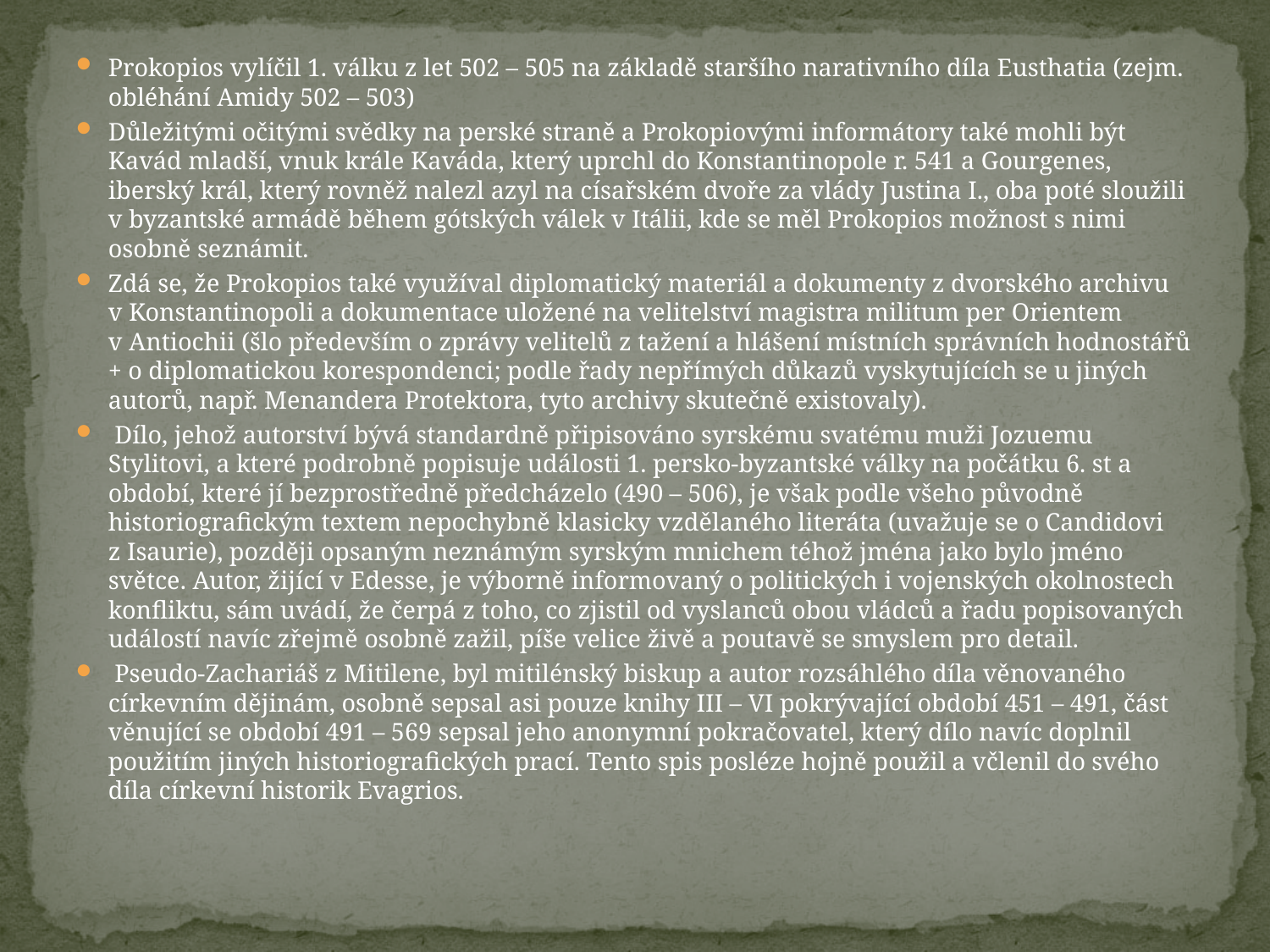

Prokopios vylíčil 1. válku z let 502 – 505 na základě staršího narativního díla Eusthatia (zejm. obléhání Amidy 502 – 503)
Důležitými očitými svědky na perské straně a Prokopiovými informátory také mohli být Kavád mladší, vnuk krále Kaváda, který uprchl do Konstantinopole r. 541 a Gourgenes, iberský král, který rovněž nalezl azyl na císařském dvoře za vlády Justina I., oba poté sloužili v byzantské armádě během gótských válek v Itálii, kde se měl Prokopios možnost s nimi osobně seznámit.
Zdá se, že Prokopios také využíval diplomatický materiál a dokumenty z dvorského archivu v Konstantinopoli a dokumentace uložené na velitelství magistra militum per Orientem v Antiochii (šlo především o zprávy velitelů z tažení a hlášení místních správních hodnostářů + o diplomatickou korespondenci; podle řady nepřímých důkazů vyskytujících se u jiných autorů, např. Menandera Protektora, tyto archivy skutečně existovaly).
 Dílo, jehož autorství bývá standardně připisováno syrskému svatému muži Jozuemu Stylitovi, a které podrobně popisuje události 1. persko-byzantské války na počátku 6. st a období, které jí bezprostředně předcházelo (490 – 506), je však podle všeho původně historiografickým textem nepochybně klasicky vzdělaného literáta (uvažuje se o Candidovi z Isaurie), později opsaným neznámým syrským mnichem téhož jména jako bylo jméno světce. Autor, žijící v Edesse, je výborně informovaný o politických i vojenských okolnostech konfliktu, sám uvádí, že čerpá z toho, co zjistil od vyslanců obou vládců a řadu popisovaných událostí navíc zřejmě osobně zažil, píše velice živě a poutavě se smyslem pro detail.
 Pseudo-Zachariáš z Mitilene, byl mitilénský biskup a autor rozsáhlého díla věnovaného církevním dějinám, osobně sepsal asi pouze knihy III – VI pokrývající období 451 – 491, část věnující se období 491 – 569 sepsal jeho anonymní pokračovatel, který dílo navíc doplnil použitím jiných historiografických prací. Tento spis posléze hojně použil a včlenil do svého díla církevní historik Evagrios.